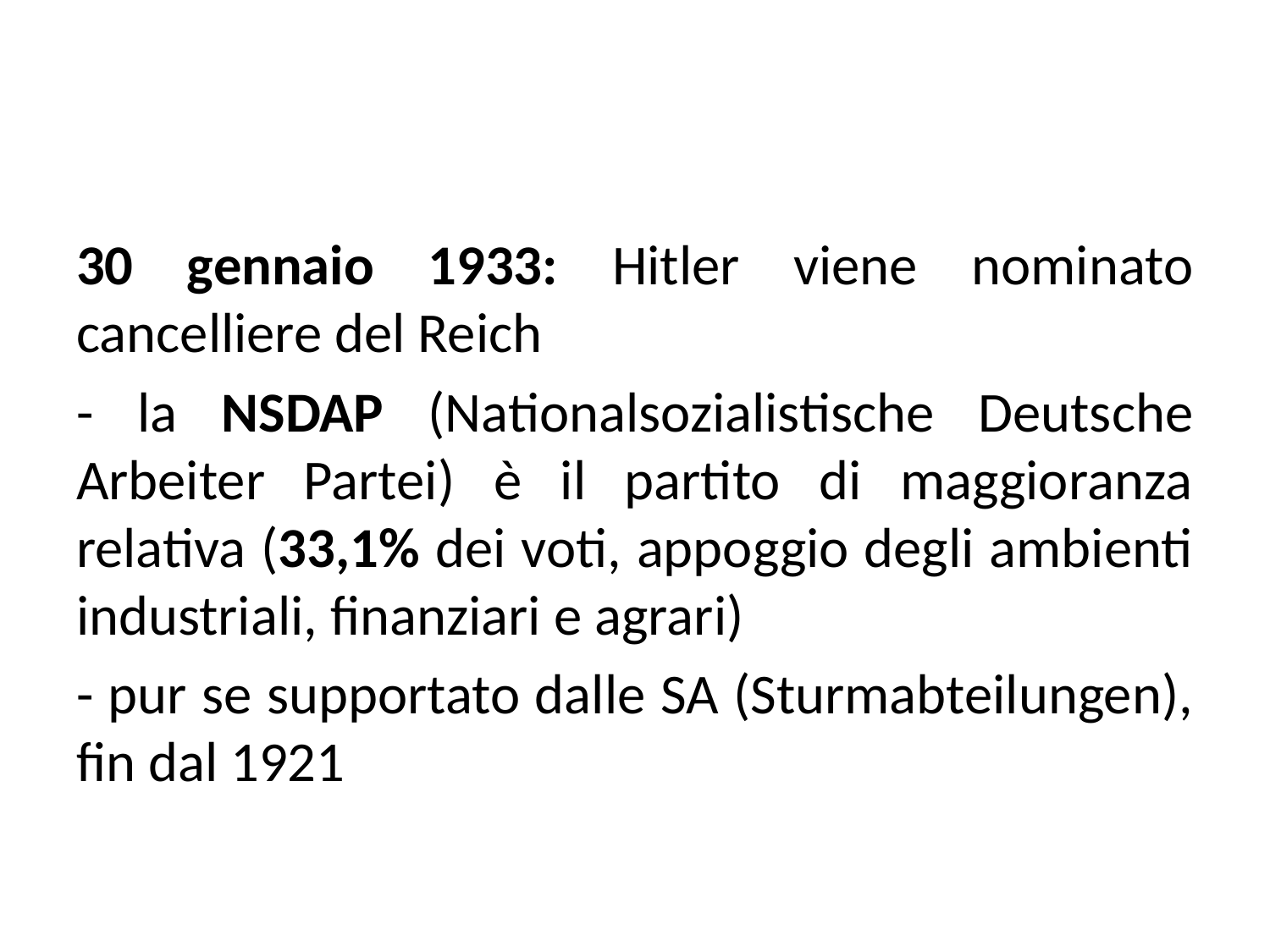

#
30 gennaio 1933: Hitler viene nominato cancelliere del Reich
- la NSDAP (Nationalsozialistische Deutsche Arbeiter Partei) è il partito di maggioranza relativa (33,1% dei voti, appoggio degli ambienti industriali, finanziari e agrari)
- pur se supportato dalle SA (Sturmabteilungen), fin dal 1921